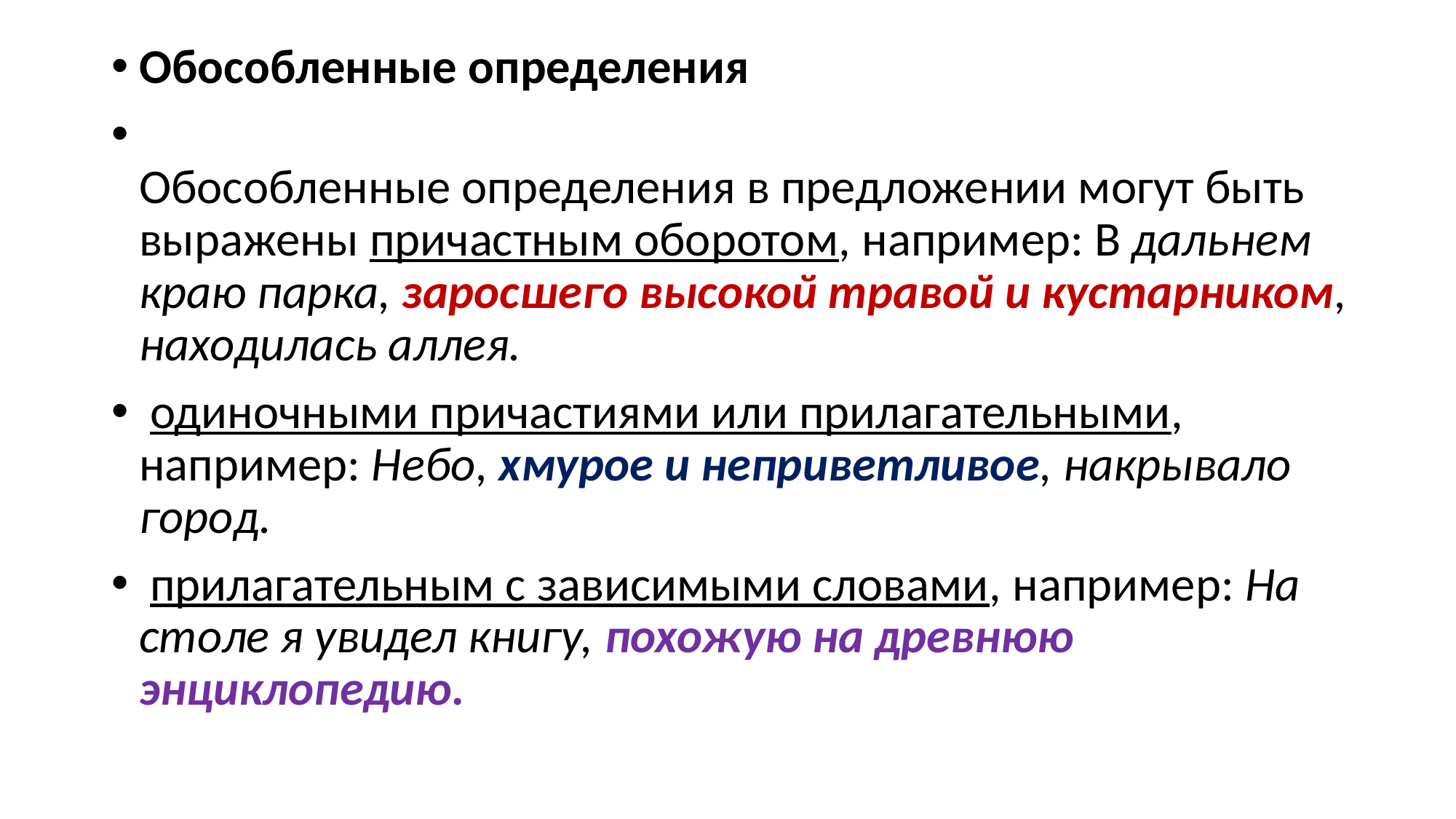

Обособленные определения
Обособленные определения в предложении могут быть выражены причастным оборотом, например: В дальнем краю парка, заросшего высокой травой и кустарником, находилась аллея.
 одиночными причастиями или прилагательными, например: Небо, хмурое и неприветливое, накрывало город.
 прилагательным с зависимыми словами, например: На столе я увидел книгу, похожую на древнюю энциклопедию.

#